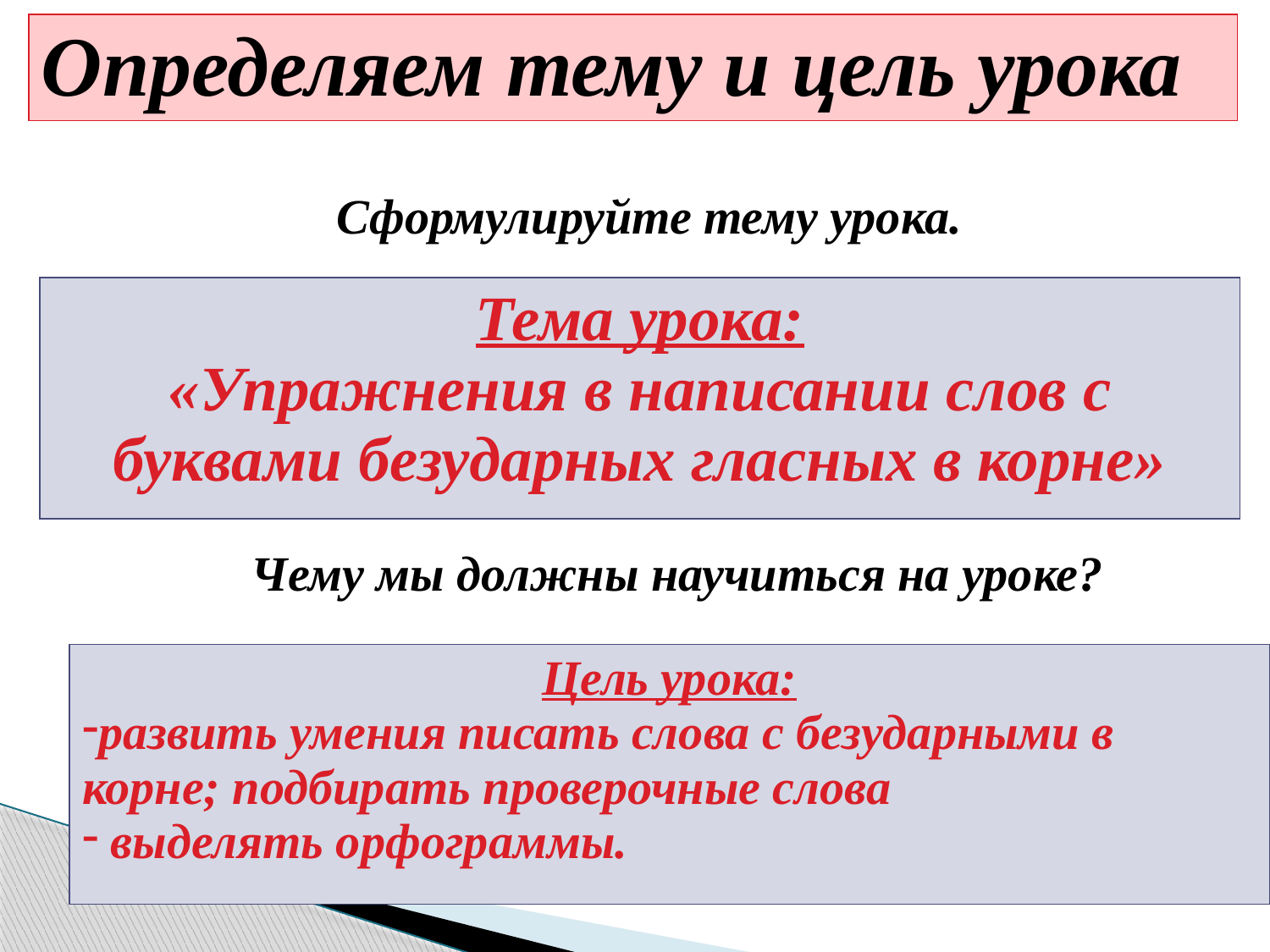

| Определяем тему и цель урока |
| --- |
Сформулируйте тему урока.
| Тема урока: «Упражнения в написании слов с буквами безударных гласных в корне» |
| --- |
Чему мы должны научиться на уроке?
| Цель урока: развить умения писать слова с безударными в корне; подбирать проверочные слова выделять орфограммы. |
| --- |